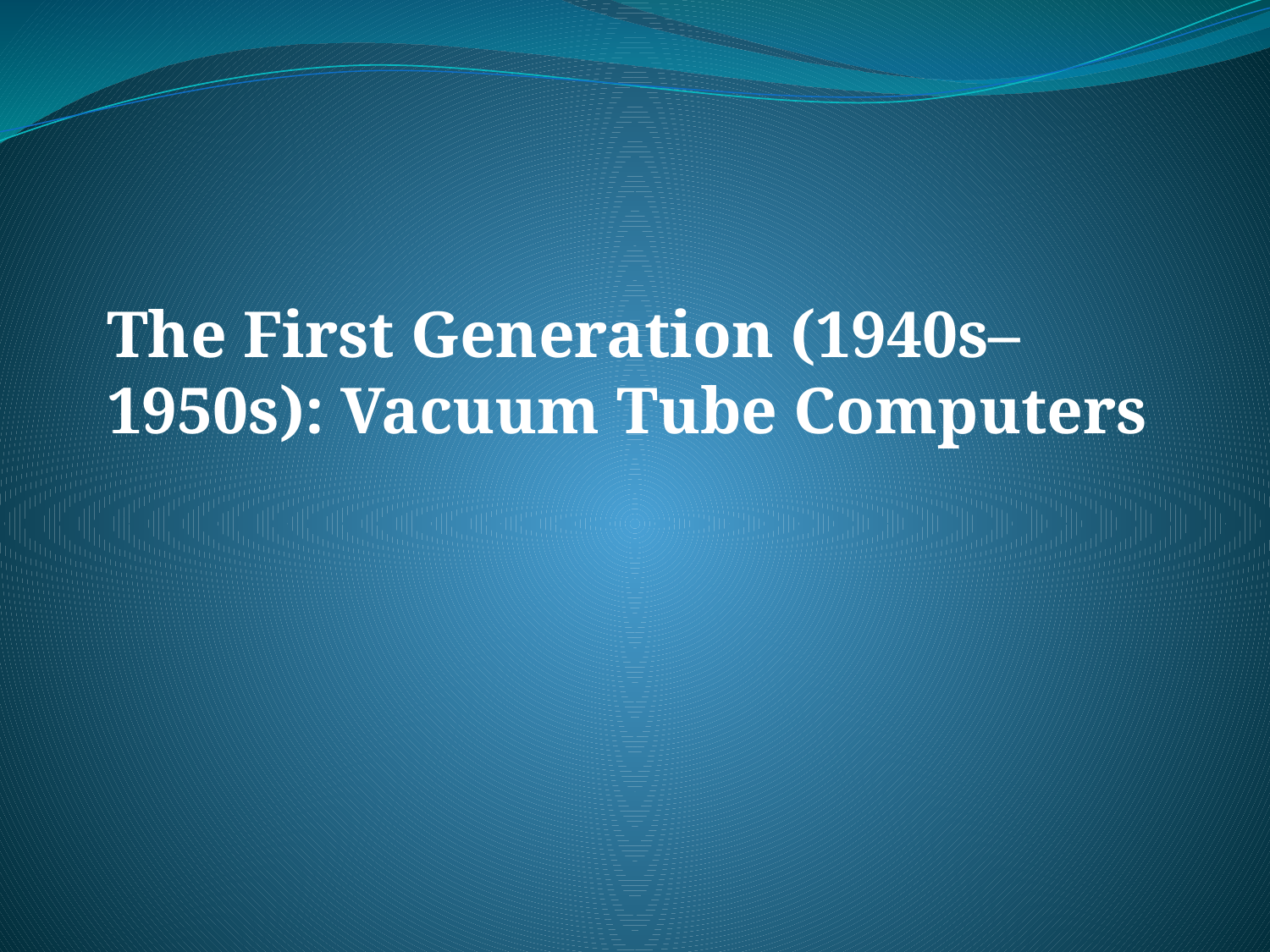

#
The First Generation (1940s–1950s): Vacuum Tube Computers